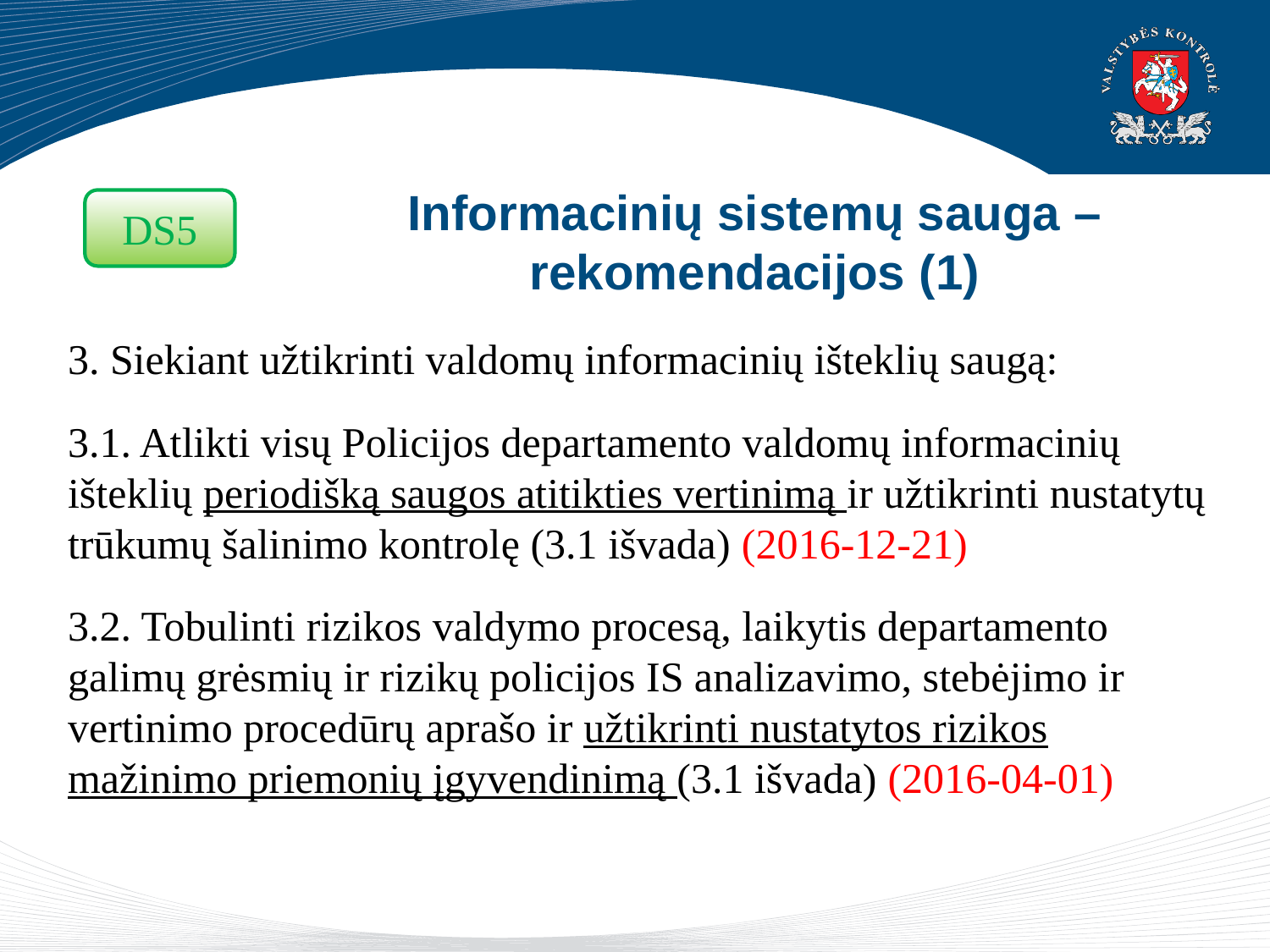

DS5
# Informacinių sistemų sauga – rekomendacijos (1)
3. Siekiant užtikrinti valdomų informacinių išteklių saugą:
3.1. Atlikti visų Policijos departamento valdomų informacinių išteklių periodišką saugos atitikties vertinimą ir užtikrinti nustatytų trūkumų šalinimo kontrolę (3.1 išvada) (2016-12-21)
3.2. Tobulinti rizikos valdymo procesą, laikytis departamento galimų grėsmių ir rizikų policijos IS analizavimo, stebėjimo ir vertinimo procedūrų aprašo ir užtikrinti nustatytos rizikos mažinimo priemonių įgyvendinimą (3.1 išvada) (2016-04-01)